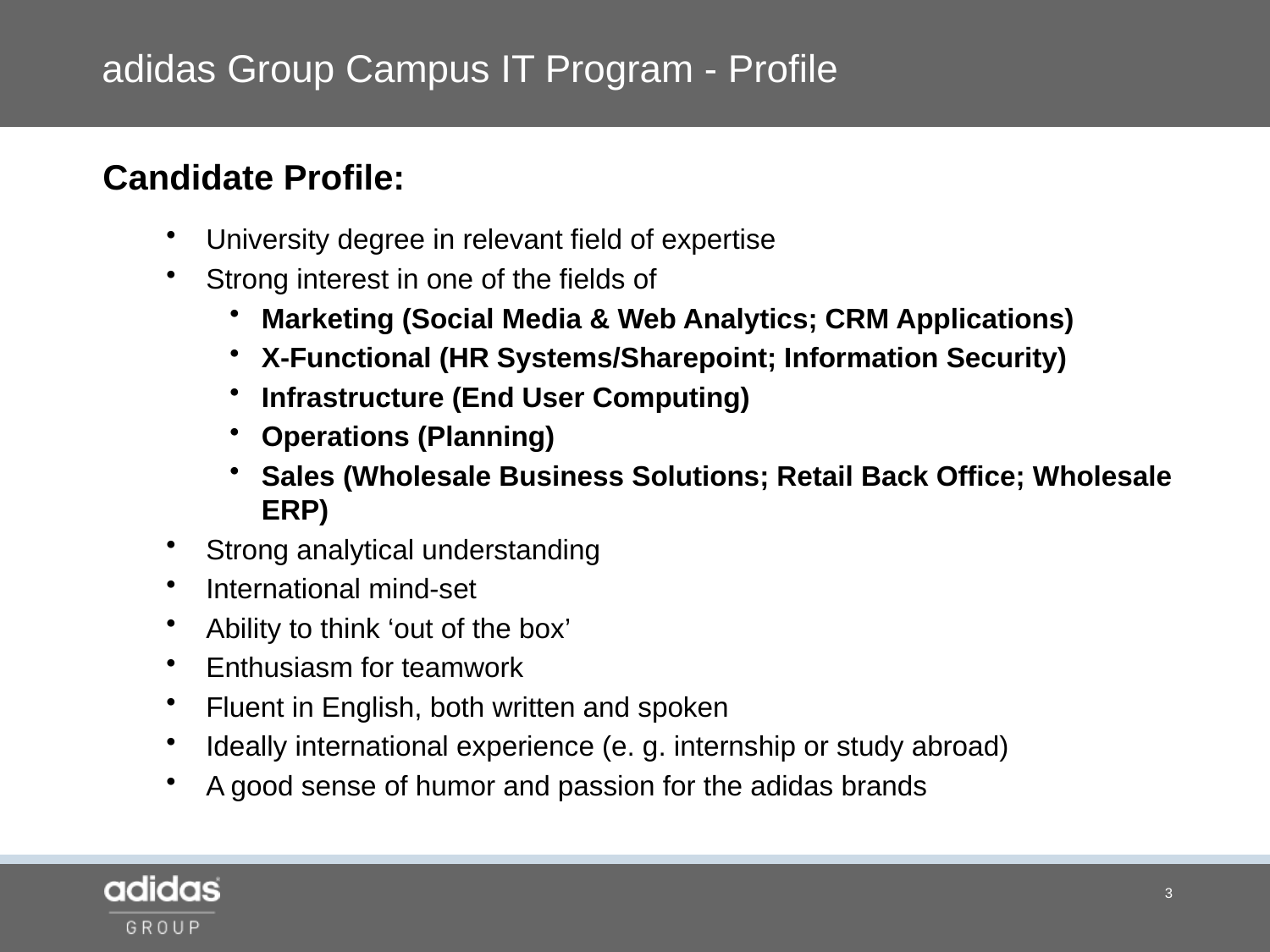

# adidas Group Campus IT Program - Profile
Candidate Profile:
University degree in relevant field of expertise
Strong interest in one of the fields of
Marketing (Social Media & Web Analytics; CRM Applications)
X-Functional (HR Systems/Sharepoint; Information Security)
Infrastructure (End User Computing)
Operations (Planning)
Sales (Wholesale Business Solutions; Retail Back Office; Wholesale ERP)
Strong analytical understanding
International mind-set
Ability to think ‘out of the box’
Enthusiasm for teamwork
Fluent in English, both written and spoken
Ideally international experience (e. g. internship or study abroad)
A good sense of humor and passion for the adidas brands